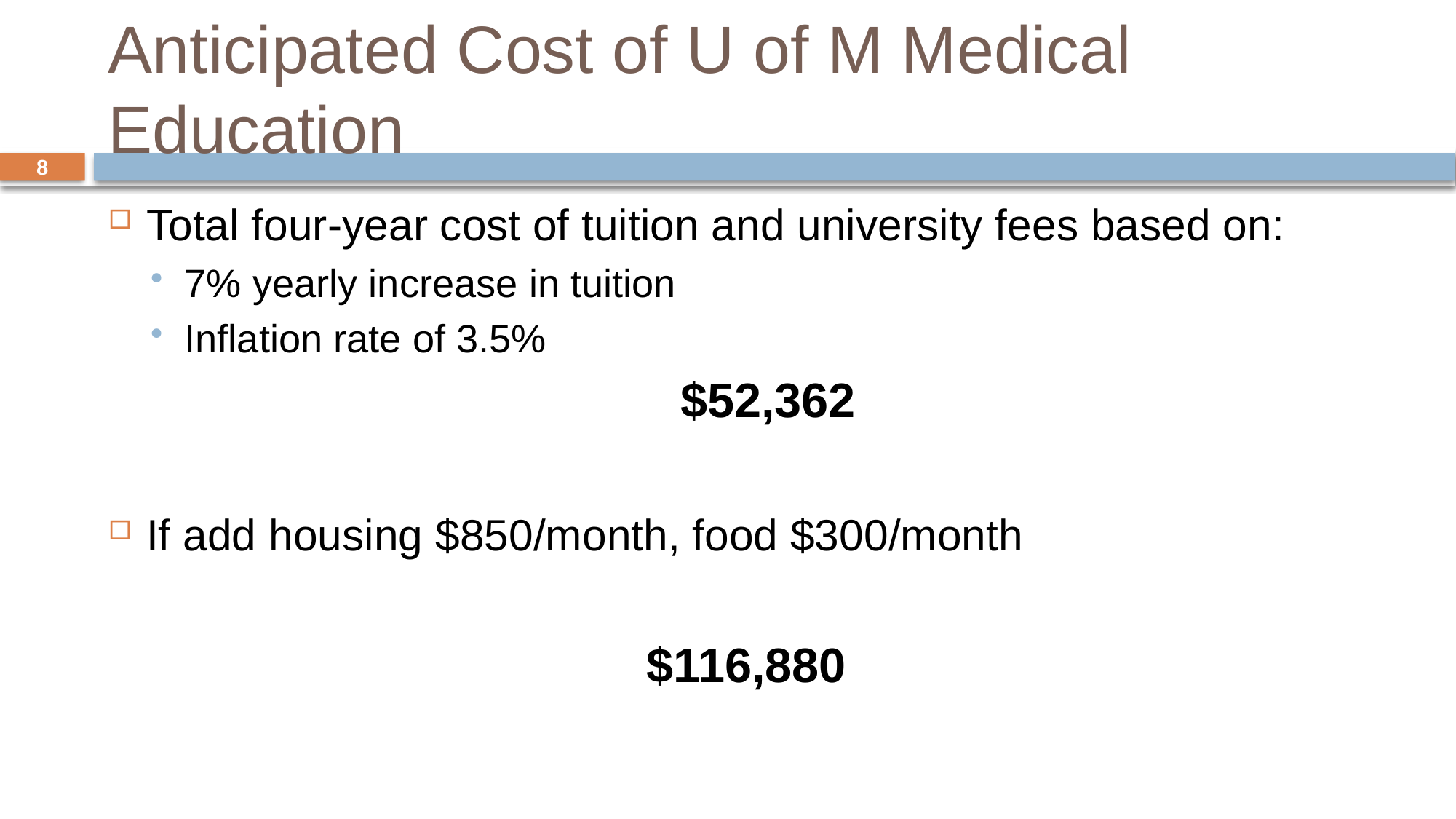

# Anticipated Cost of U of M Medical Education
8
Total four-year cost of tuition and university fees based on:
7% yearly increase in tuition
Inflation rate of 3.5%
$52,362

If add housing $850/month, food $300/month

$116,880